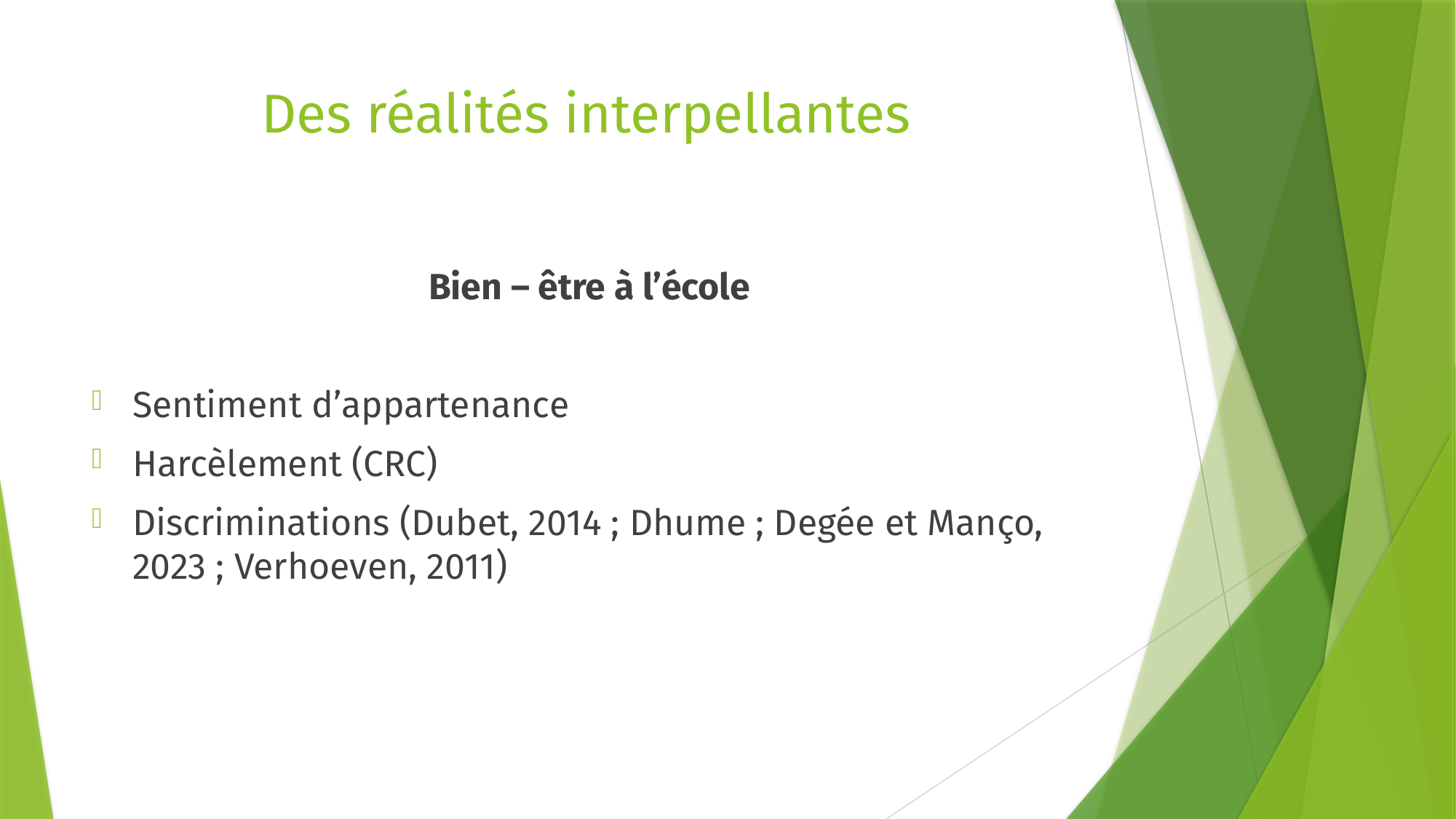

# Des réalités interpellantes
Bien – être à l’école

Sentiment d’appartenance
Harcèlement (CRC)
Discriminations (Dubet, 2014 ; Dhume ; Degée et Manço, 2023 ; Verhoeven, 2011)